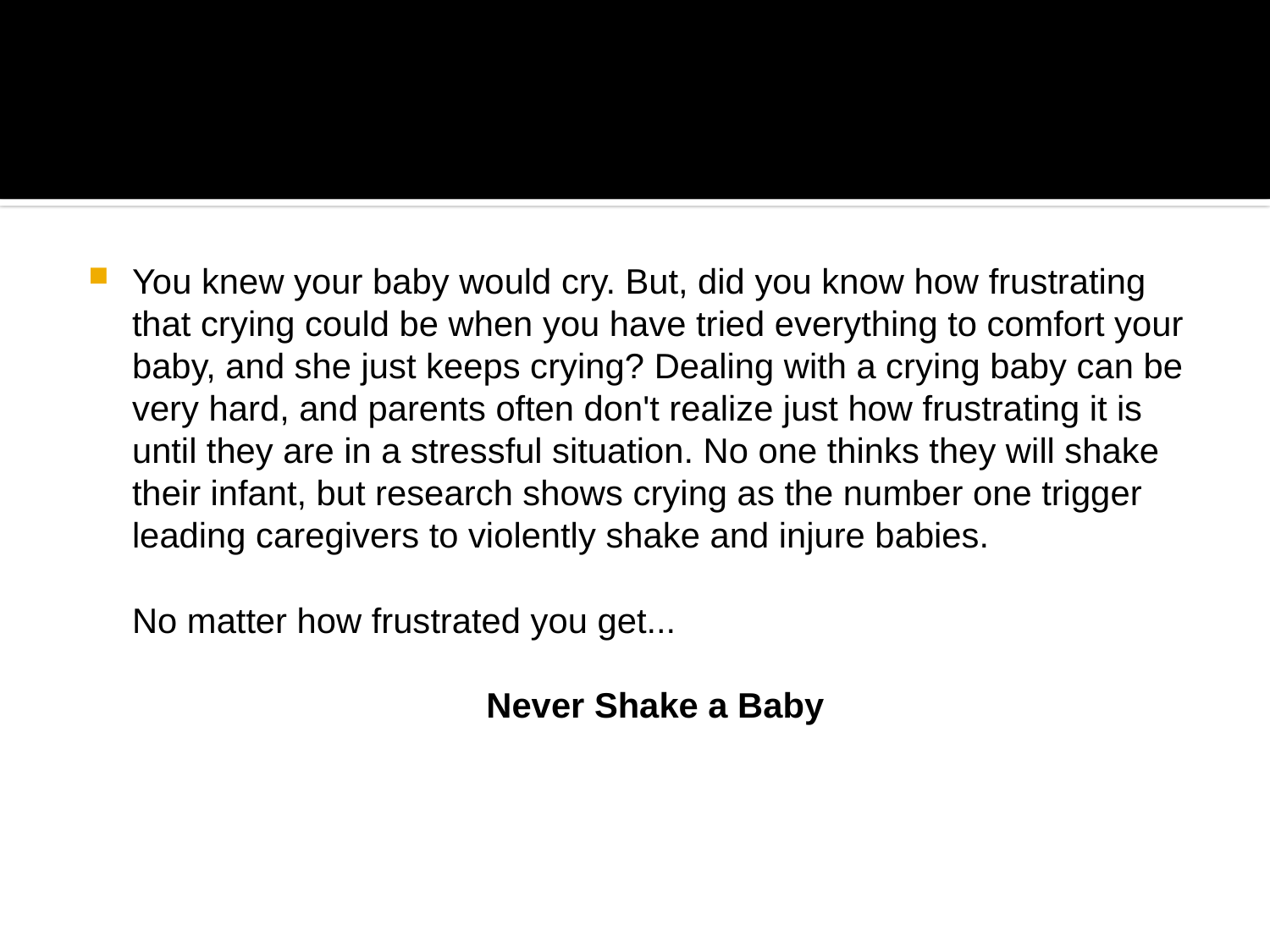

#
You knew your baby would cry. But, did you know how frustrating that crying could be when you have tried everything to comfort your baby, and she just keeps crying? Dealing with a crying baby can be very hard, and parents often don't realize just how frustrating it is until they are in a stressful situation. No one thinks they will shake their infant, but research shows crying as the number one trigger leading caregivers to violently shake and injure babies.
No matter how frustrated you get...
   Never Shake a Baby